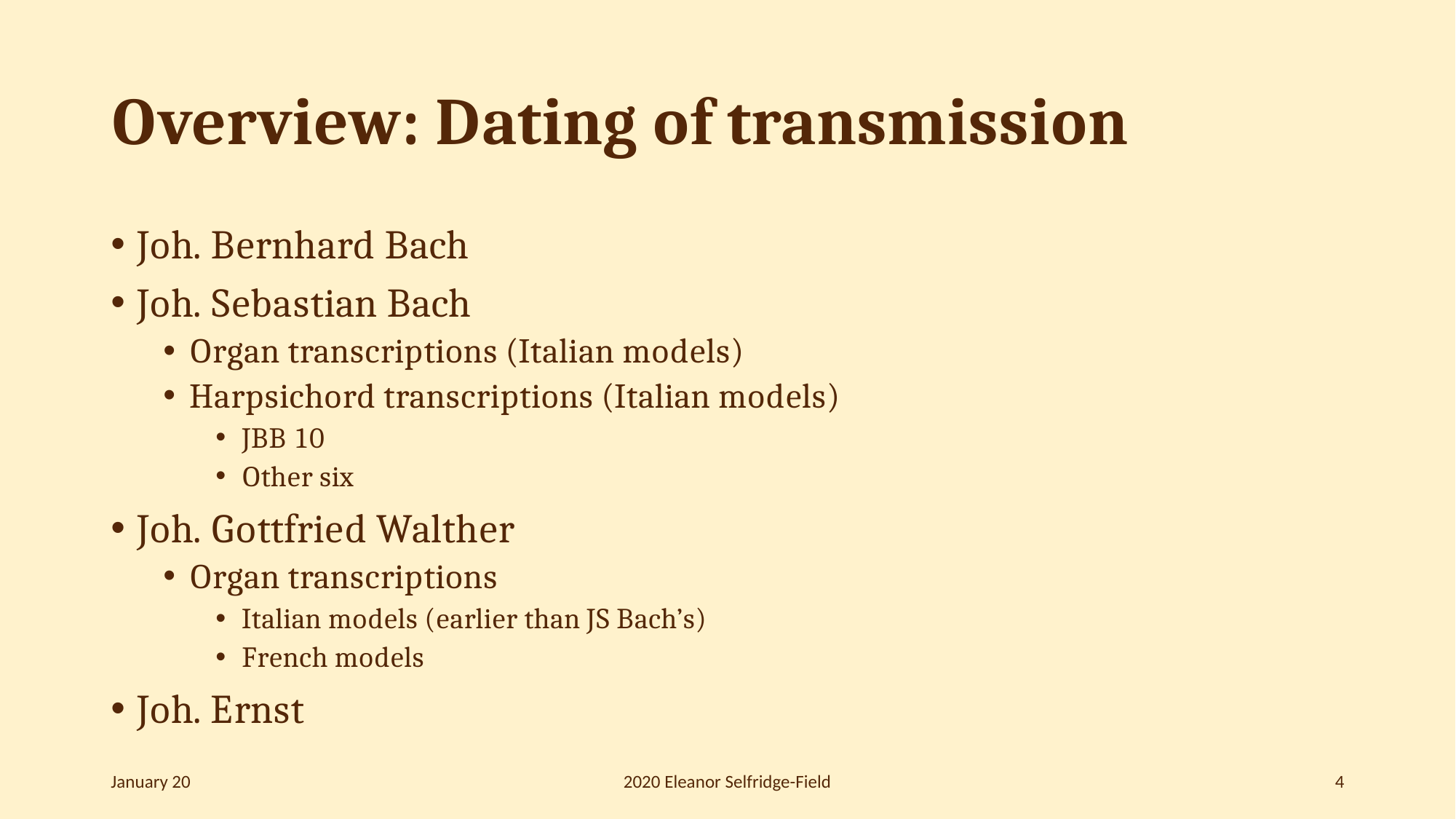

# Overview: Dating of transmission
Joh. Bernhard Bach
Joh. Sebastian Bach
Organ transcriptions (Italian models)
Harpsichord transcriptions (Italian models)
JBB 10
Other six
Joh. Gottfried Walther
Organ transcriptions
Italian models (earlier than JS Bach’s)
French models
Joh. Ernst
January 20
2020 Eleanor Selfridge-Field
4